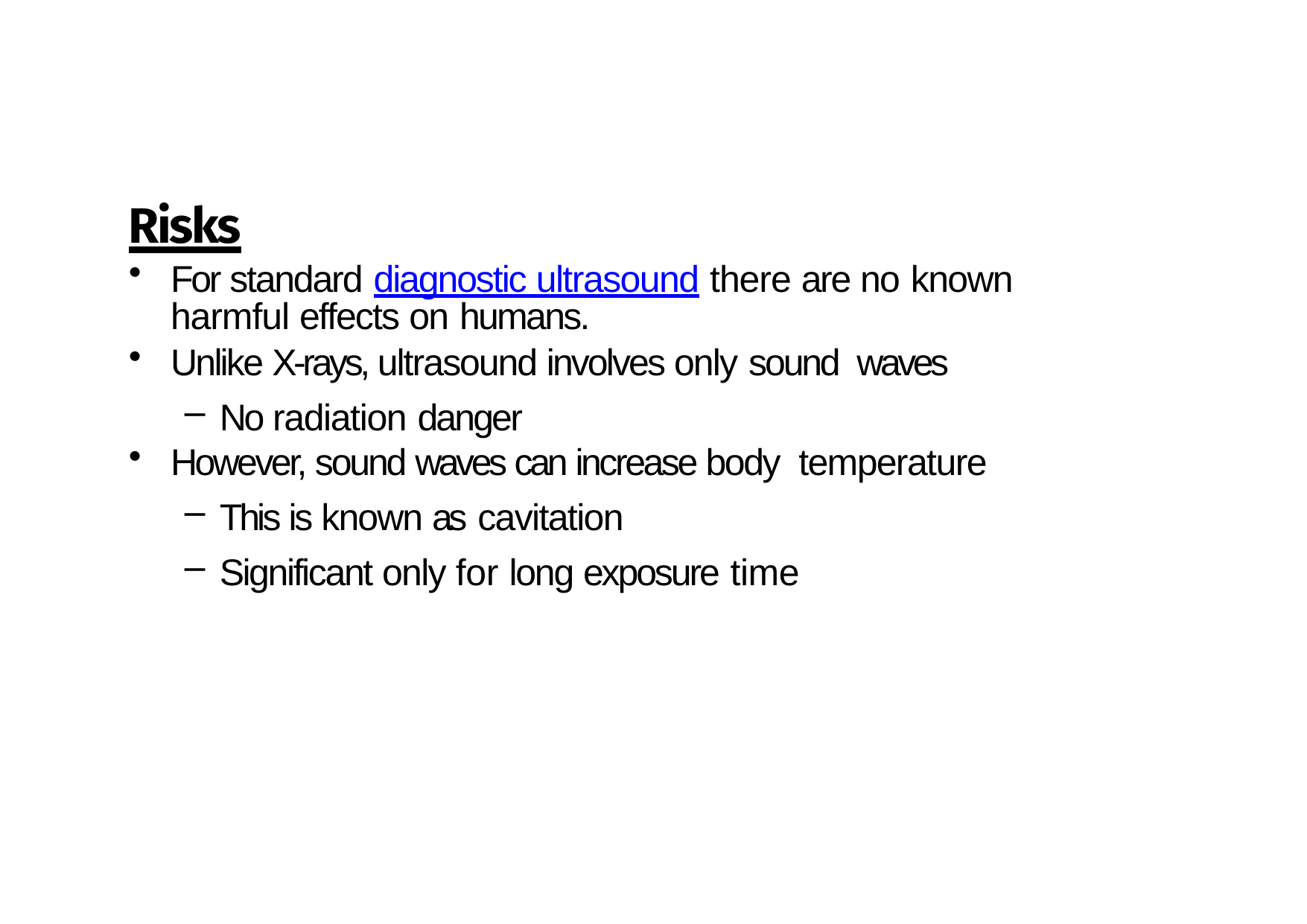

Risks
For standard diagnostic ultrasound there are no known  harmful effects on humans.
Unlike X-rays, ultrasound involves only sound  waves
No radiation danger
However, sound waves can increase body  temperature
This is known as cavitation
Significant only for long exposure time